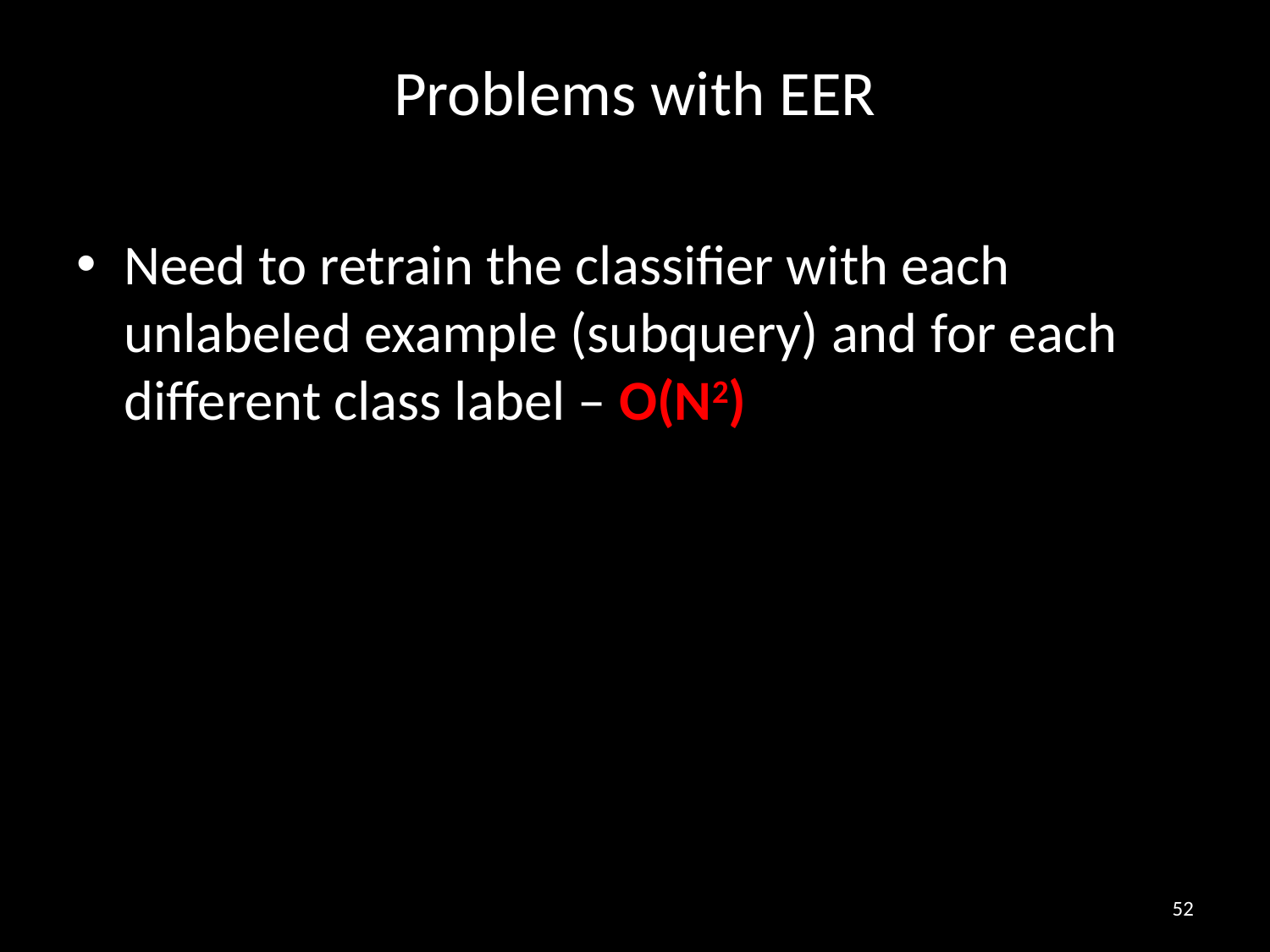

# Problems with EER
Need to retrain the classifier with each unlabeled example (subquery) and for each different class label – O(N2)

At each step is it necessary to try every possible subquery?

52